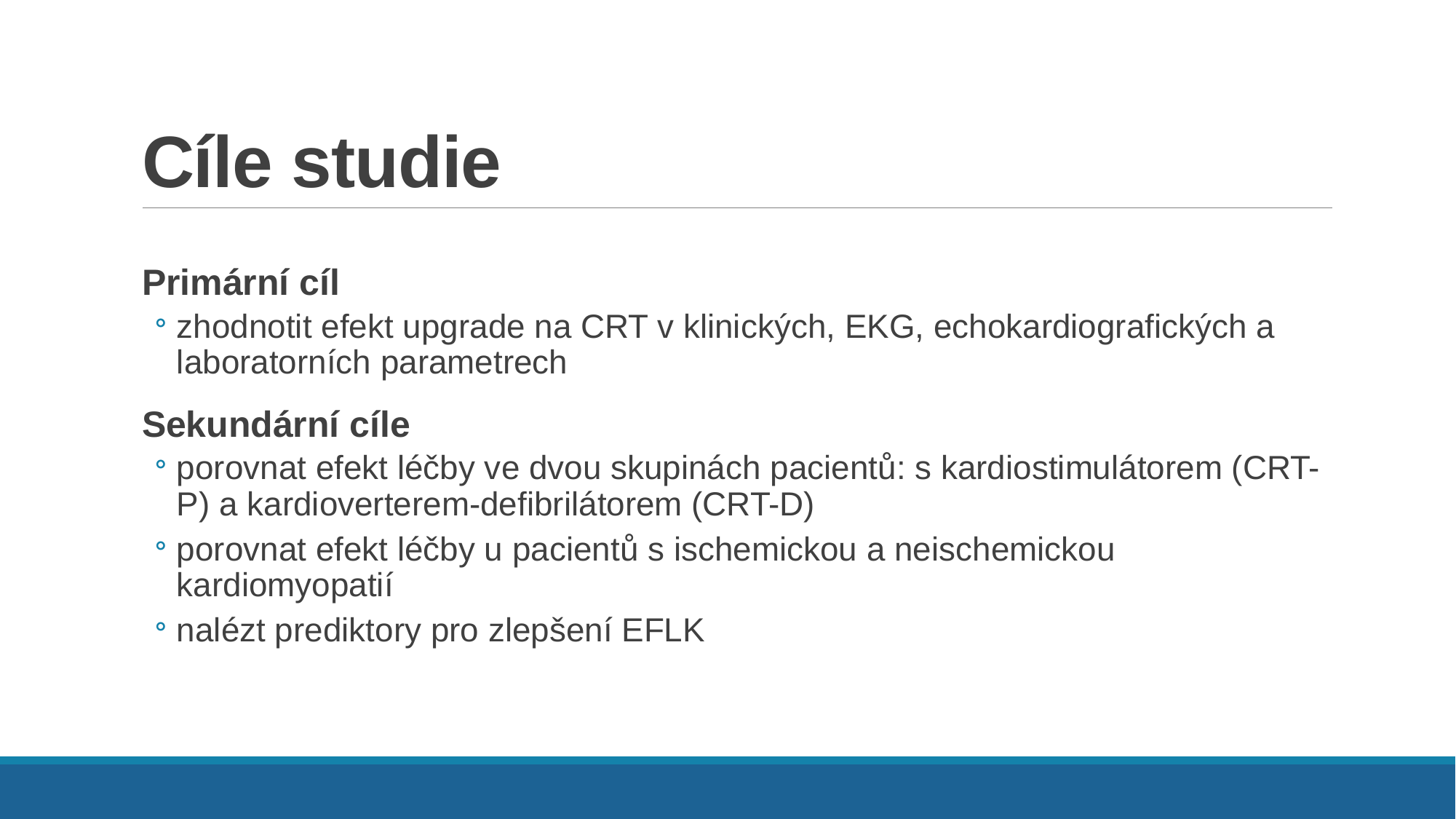

# Cíle studie
Primární cíl
zhodnotit efekt upgrade na CRT v klinických, EKG, echokardiografických a laboratorních parametrech
Sekundární cíle
porovnat efekt léčby ve dvou skupinách pacientů: s kardiostimulátorem (CRT-P) a kardioverterem-defibrilátorem (CRT-D)
porovnat efekt léčby u pacientů s ischemickou a neischemickou kardiomyopatií
nalézt prediktory pro zlepšení EFLK